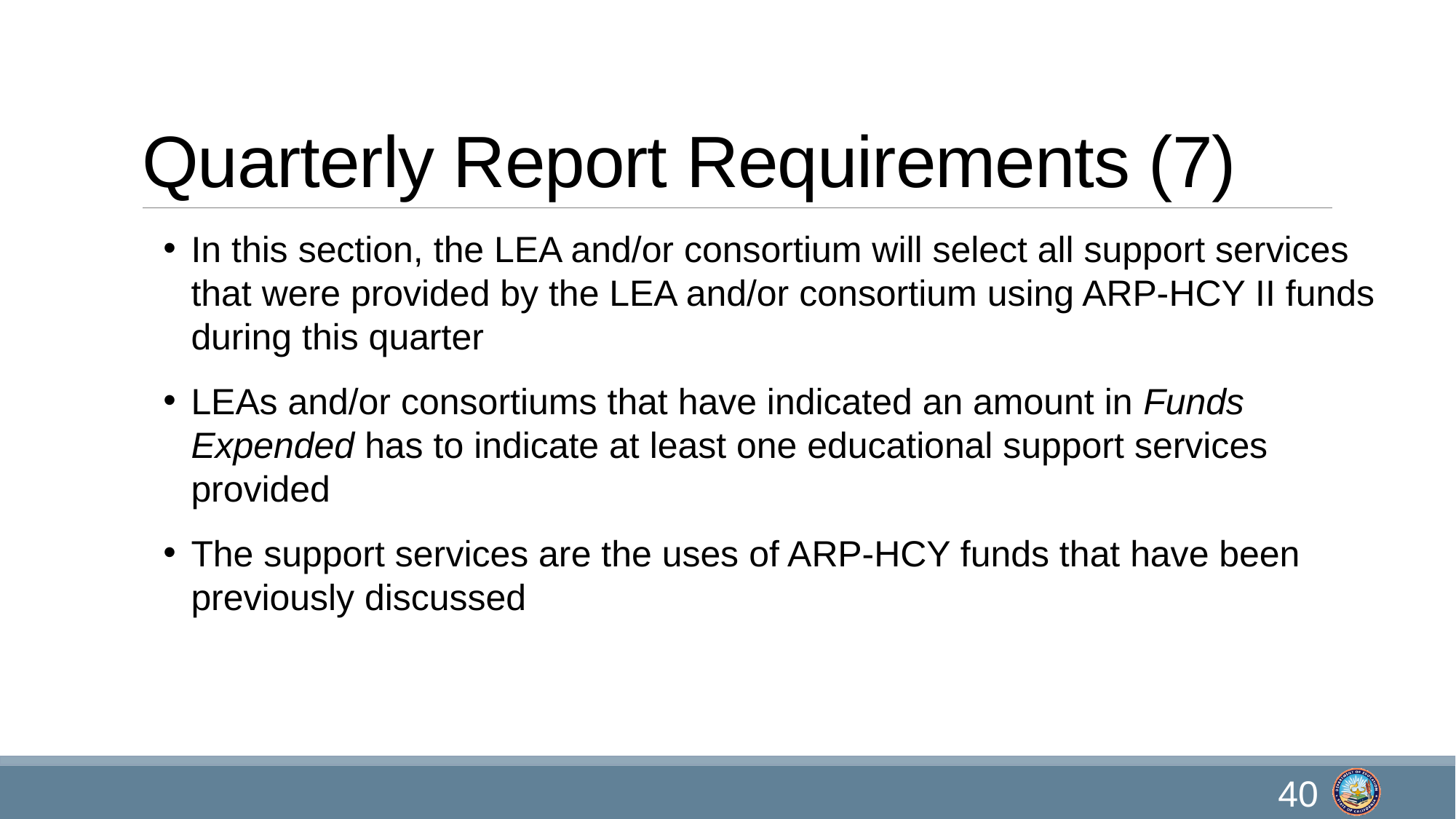

# Quarterly Report Requirements (7)
In this section, the LEA and/or consortium will select all support services that were provided by the LEA and/or consortium using ARP-HCY II funds during this quarter
LEAs and/or consortiums that have indicated an amount in Funds Expended has to indicate at least one educational support services provided
The support services are the uses of ARP-HCY funds that have been previously discussed
40